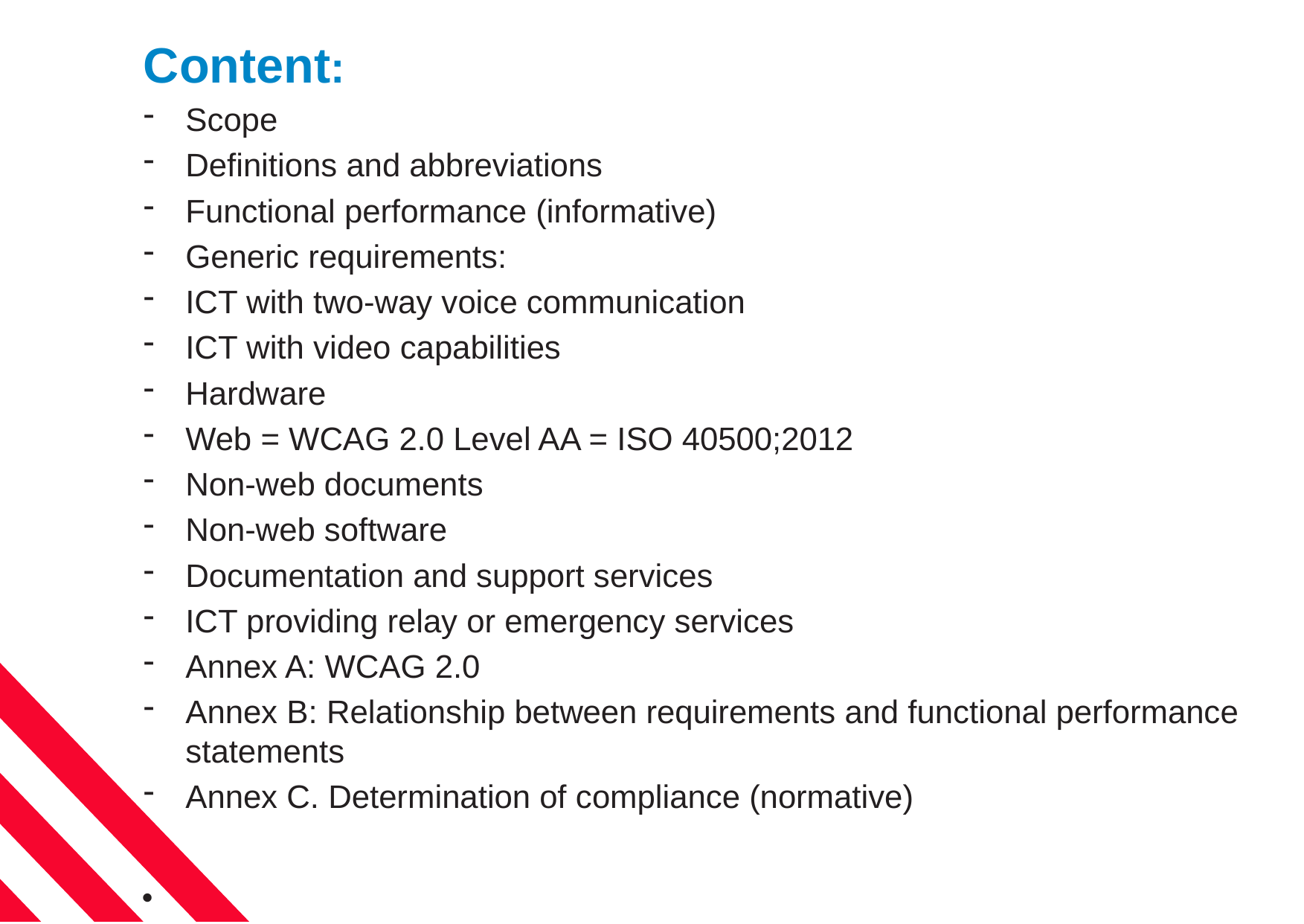

Content:
Scope
Definitions and abbreviations
Functional performance (informative)
Generic requirements:
ICT with two-way voice communication
ICT with video capabilities
Hardware
Web = WCAG 2.0 Level AA = ISO 40500;2012
Non-web documents
Non-web software
Documentation and support services
ICT providing relay or emergency services
Annex A: WCAG 2.0
Annex B: Relationship between requirements and functional performance statements
Annex C. Determination of compliance (normative)